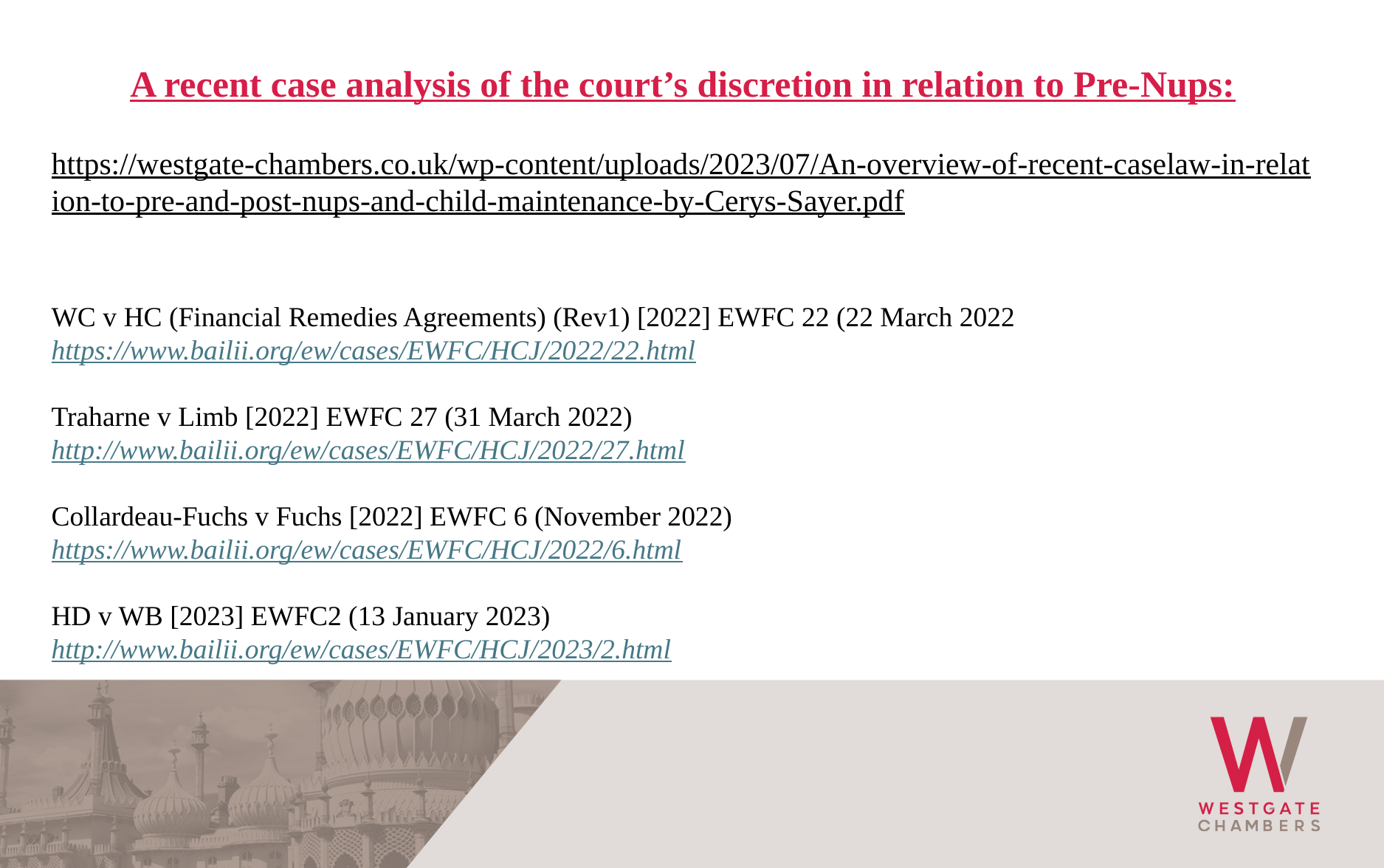

A recent case analysis of the court’s discretion in relation to Pre-Nups:
https://westgate-chambers.co.uk/wp-content/uploads/2023/07/An-overview-of-recent-caselaw-in-relation-to-pre-and-post-nups-and-child-maintenance-by-Cerys-Sayer.pdf

WC v HC (Financial Remedies Agreements) (Rev1) [2022] EWFC 22 (22 March 2022
https://www.bailii.org/ew/cases/EWFC/HCJ/2022/22.html

Traharne v Limb [2022] EWFC 27 (31 March 2022)
http://www.bailii.org/ew/cases/EWFC/HCJ/2022/27.html

Collardeau-Fuchs v Fuchs [2022] EWFC 6 (November 2022)
https://www.bailii.org/ew/cases/EWFC/HCJ/2022/6.html

HD v WB [2023] EWFC2 (13 January 2023)
http://www.bailii.org/ew/cases/EWFC/HCJ/2023/2.html